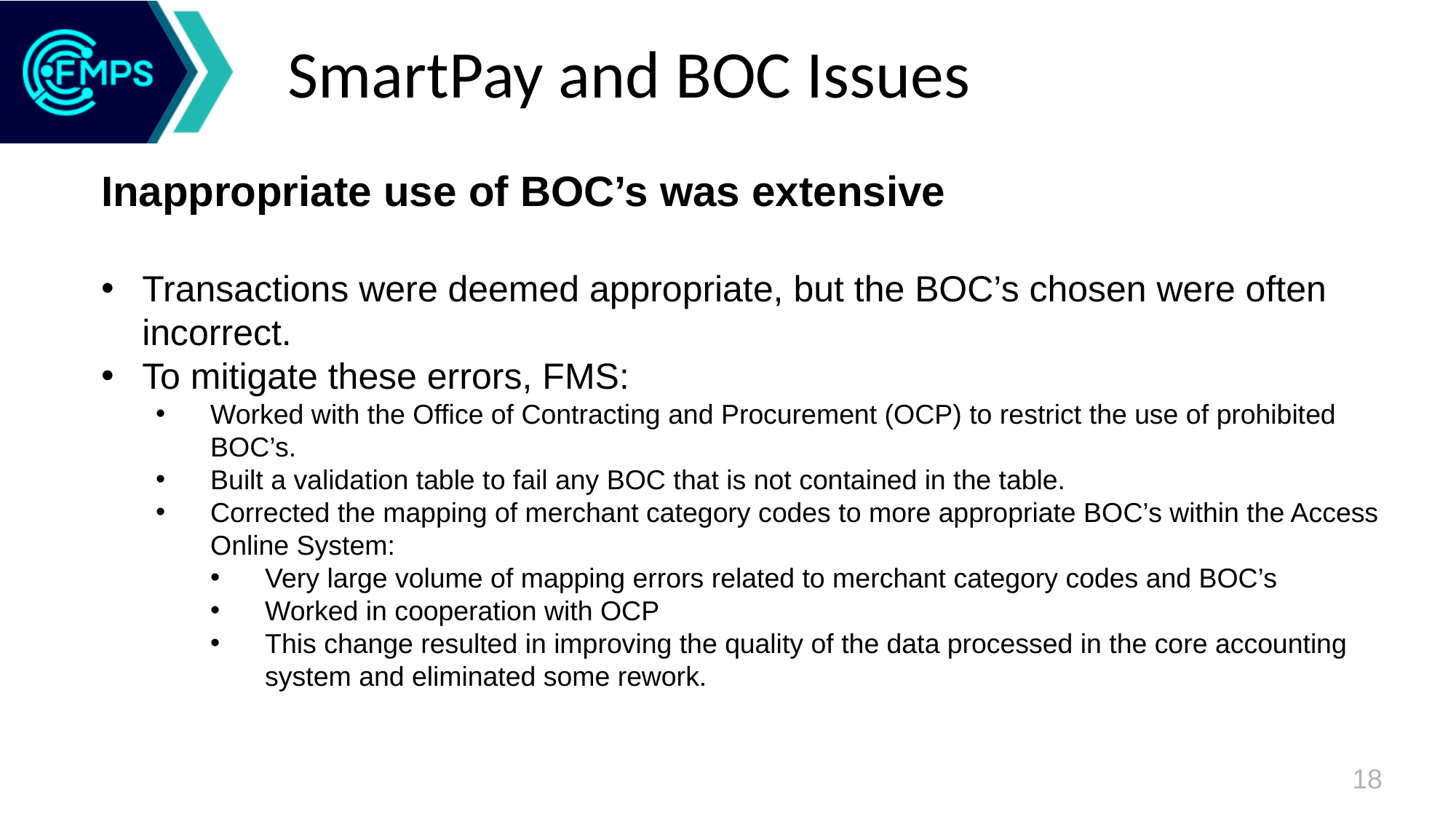

# SmartPay and BOC Issues
Inappropriate use of BOC’s was extensive

Transactions were deemed appropriate, but the BOC’s chosen were often incorrect.
To mitigate these errors, FMS:
Worked with the Office of Contracting and Procurement (OCP) to restrict the use of prohibited BOC’s.
Built a validation table to fail any BOC that is not contained in the table.
Corrected the mapping of merchant category codes to more appropriate BOC’s within the Access Online System:
Very large volume of mapping errors related to merchant category codes and BOC’s
Worked in cooperation with OCP
This change resulted in improving the quality of the data processed in the core accounting system and eliminated some rework.

18